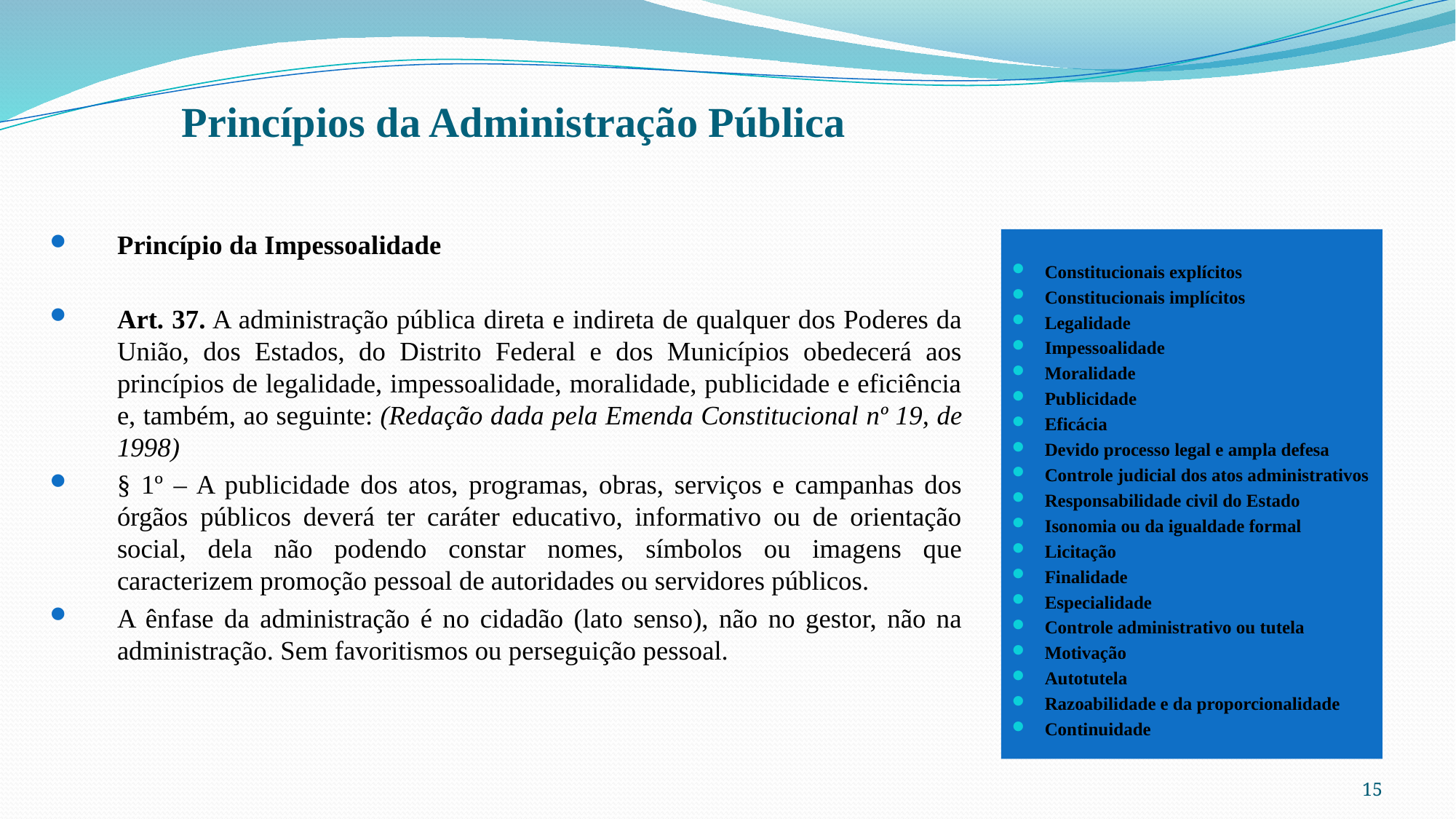

# Princípios da Administração Pública

Princípio da Impessoalidade

Art. 37. A administração pública direta e indireta de qualquer dos Poderes da União, dos Estados, do Distrito Federal e dos Municípios obedecerá aos princípios de legalidade, impessoalidade, moralidade, publicidade e eficiência e, também, ao seguinte: (Redação dada pela Emenda Constitucional nº 19, de 1998)
§ 1º – A publicidade dos atos, programas, obras, serviços e campanhas dos órgãos públicos deverá ter caráter educativo, informativo ou de orientação social, dela não podendo constar nomes, símbolos ou imagens que caracterizem promoção pessoal de autoridades ou servidores públicos.
A ênfase da administração é no cidadão (lato senso), não no gestor, não na administração. Sem favoritismos ou perseguição pessoal.

Constitucionais explícitos
Constitucionais implícitos
Legalidade
Impessoalidade
Moralidade
Publicidade
Eficácia
Devido processo legal e ampla defesa
Controle judicial dos atos administrativos
Responsabilidade civil do Estado
Isonomia ou da igualdade formal
Licitação
Finalidade
Especialidade
Controle administrativo ou tutela
Motivação
Autotutela
Razoabilidade e da proporcionalidade
Continuidade

15